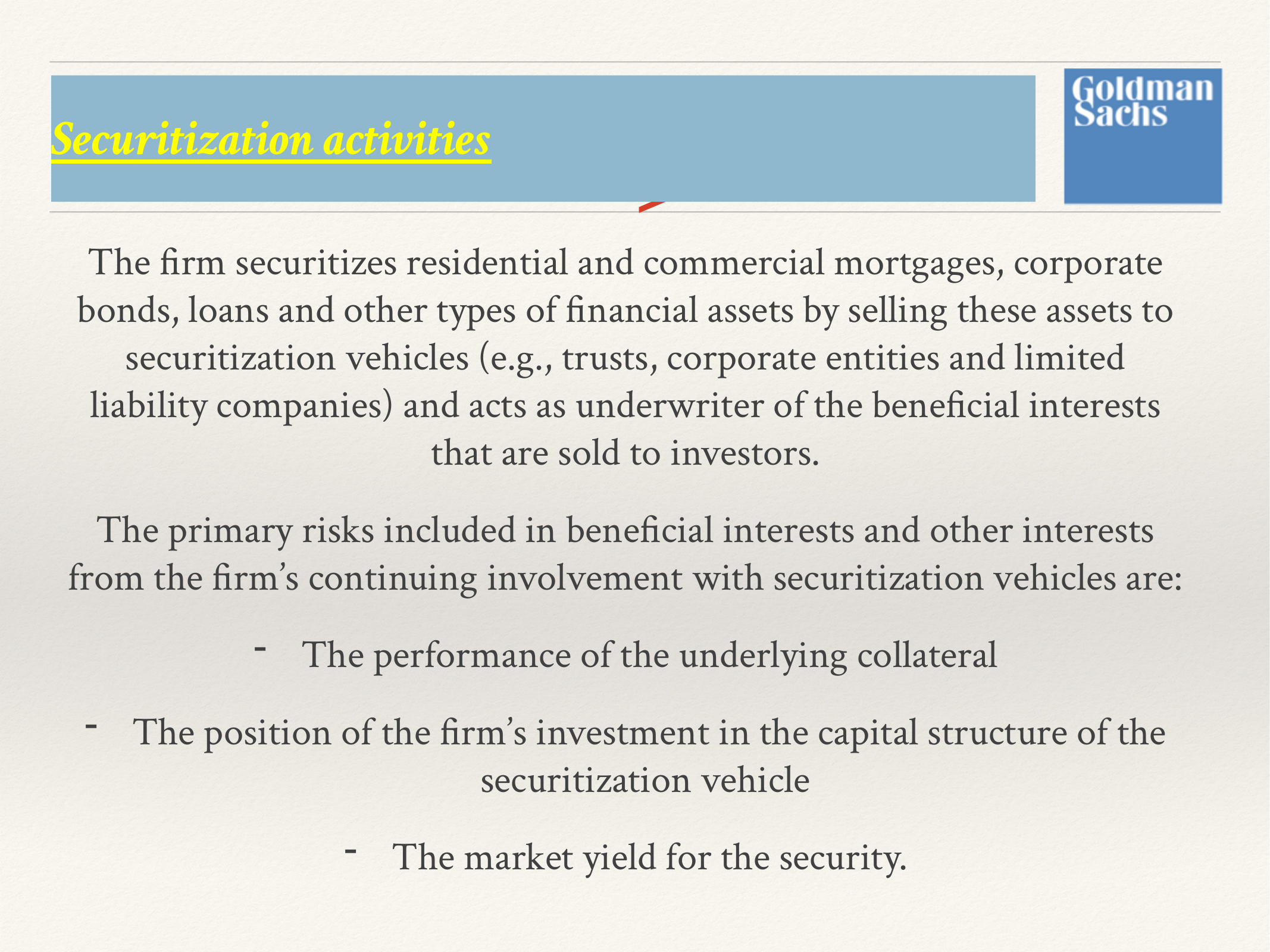

Securitization activities
>
The firm securitizes residential and commercial mortgages, corporate bonds, loans and other types of financial assets by selling these assets to securitization vehicles (e.g., trusts, corporate entities and limited liability companies) and acts as underwriter of the beneficial interests that are sold to investors.
The primary risks included in beneficial interests and other interests from the firm’s continuing involvement with securitization vehicles are:
The performance of the underlying collateral
The position of the firm’s investment in the capital structure of the securitization vehicle
The market yield for the security.